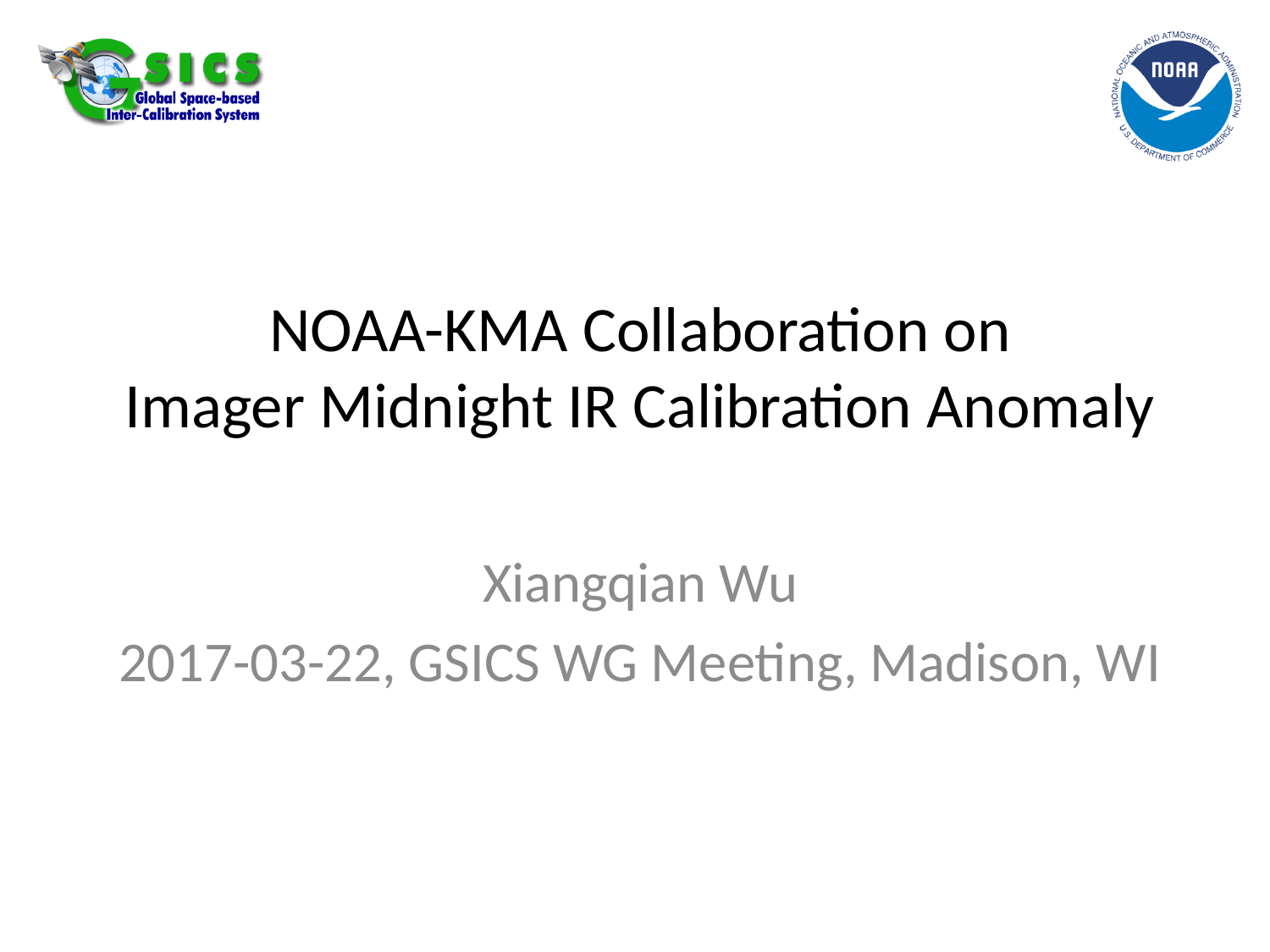

# NOAA-KMA Collaboration on Imager Midnight IR Calibration Anomaly
Xiangqian Wu
2017-03-22, GSICS WG Meeting, Madison, WI